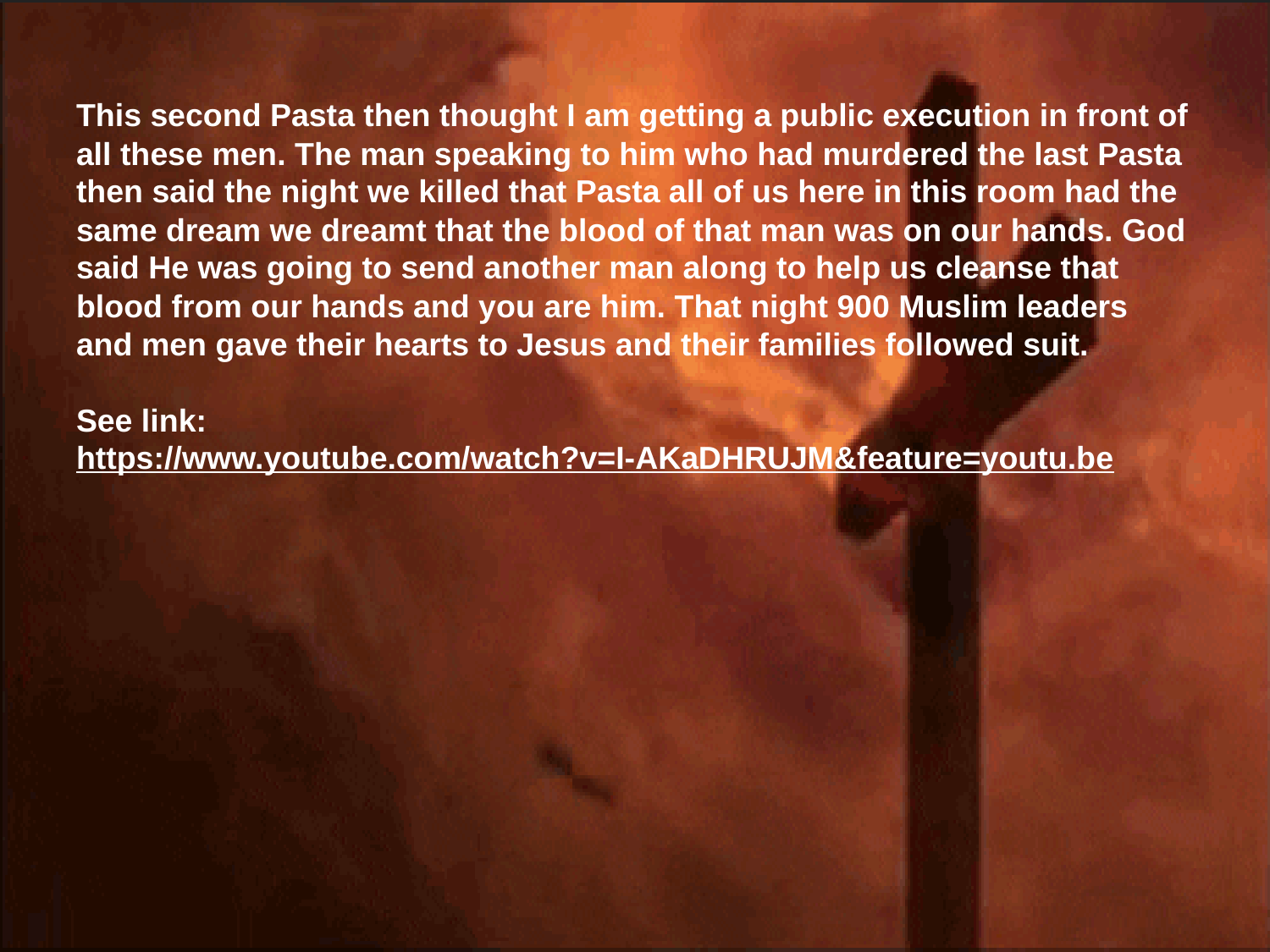

# This second Pasta then thought I am getting a public execution in front of all these men. The man speaking to him who had murdered the last Pasta then said the night we killed that Pasta all of us here in this room had the same dream we dreamt that the blood of that man was on our hands. God said He was going to send another man along to help us cleanse that blood from our hands and you are him. That night 900 Muslim leaders and men gave their hearts to Jesus and their families followed suit. See link: https://www.youtube.com/watch?v=I-AKaDHRUJM&feature=youtu.be